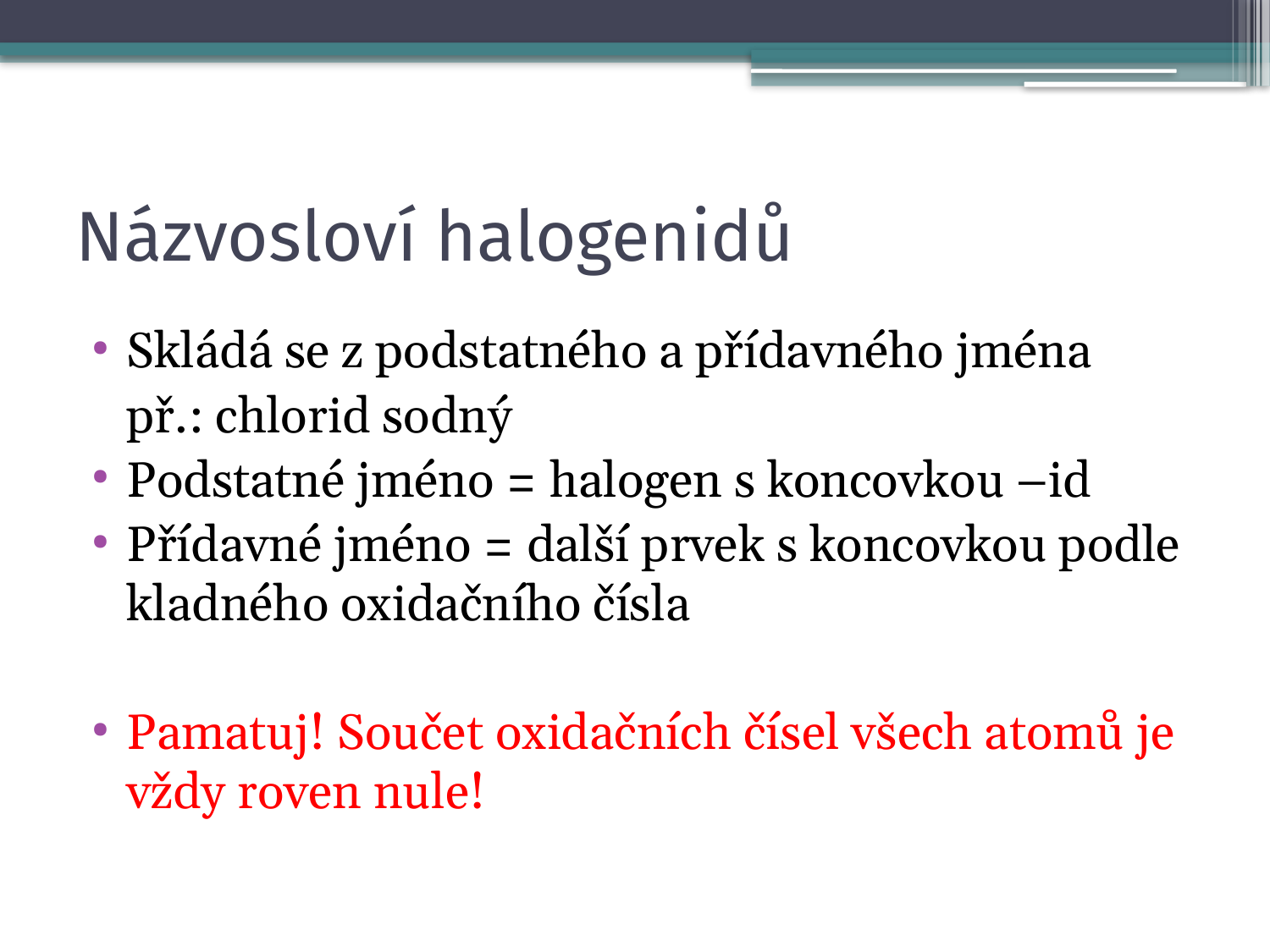

# Názvosloví halogenidů
Skládá se z podstatného a přídavného jména
   př.: chlorid sodný
Podstatné jméno = halogen s koncovkou –id
Přídavné jméno = další prvek s koncovkou podle kladného oxidačního čísla

Pamatuj! Součet oxidačních čísel všech atomů je vždy roven nule!